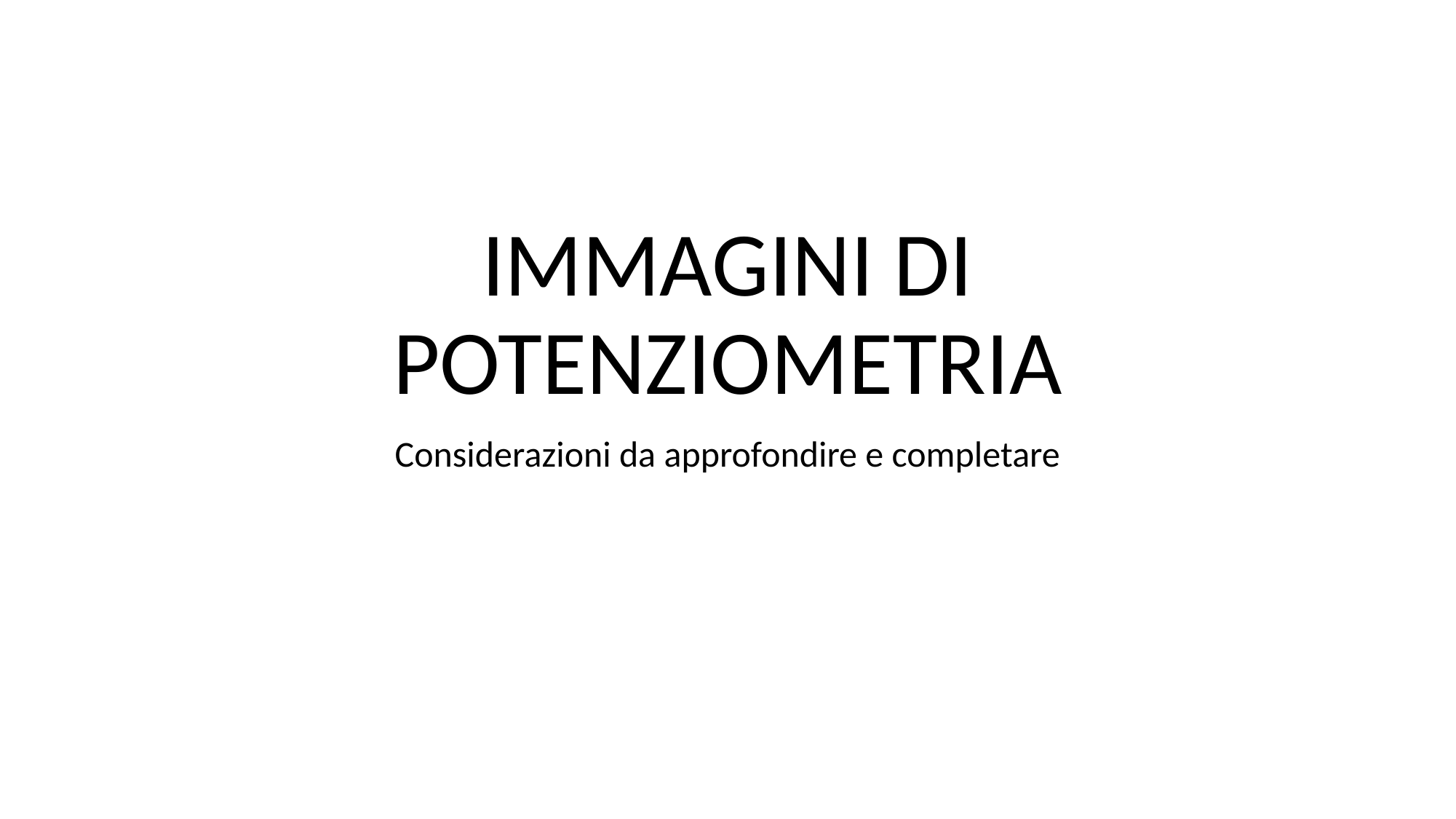

# IMMAGINI DI POTENZIOMETRIA
Considerazioni da approfondire e completare